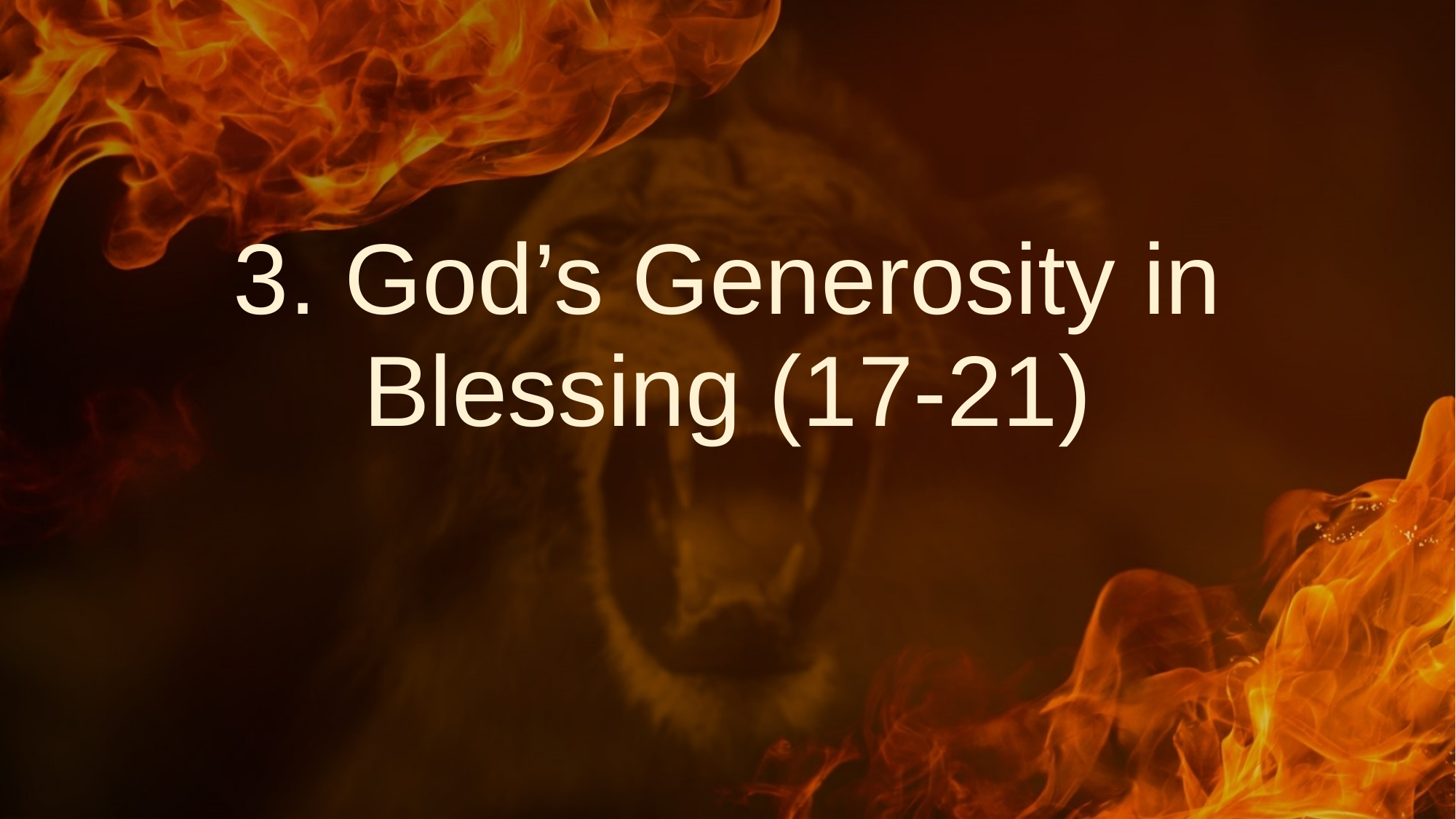

# 3. God’s Generosity in Blessing (17-21)